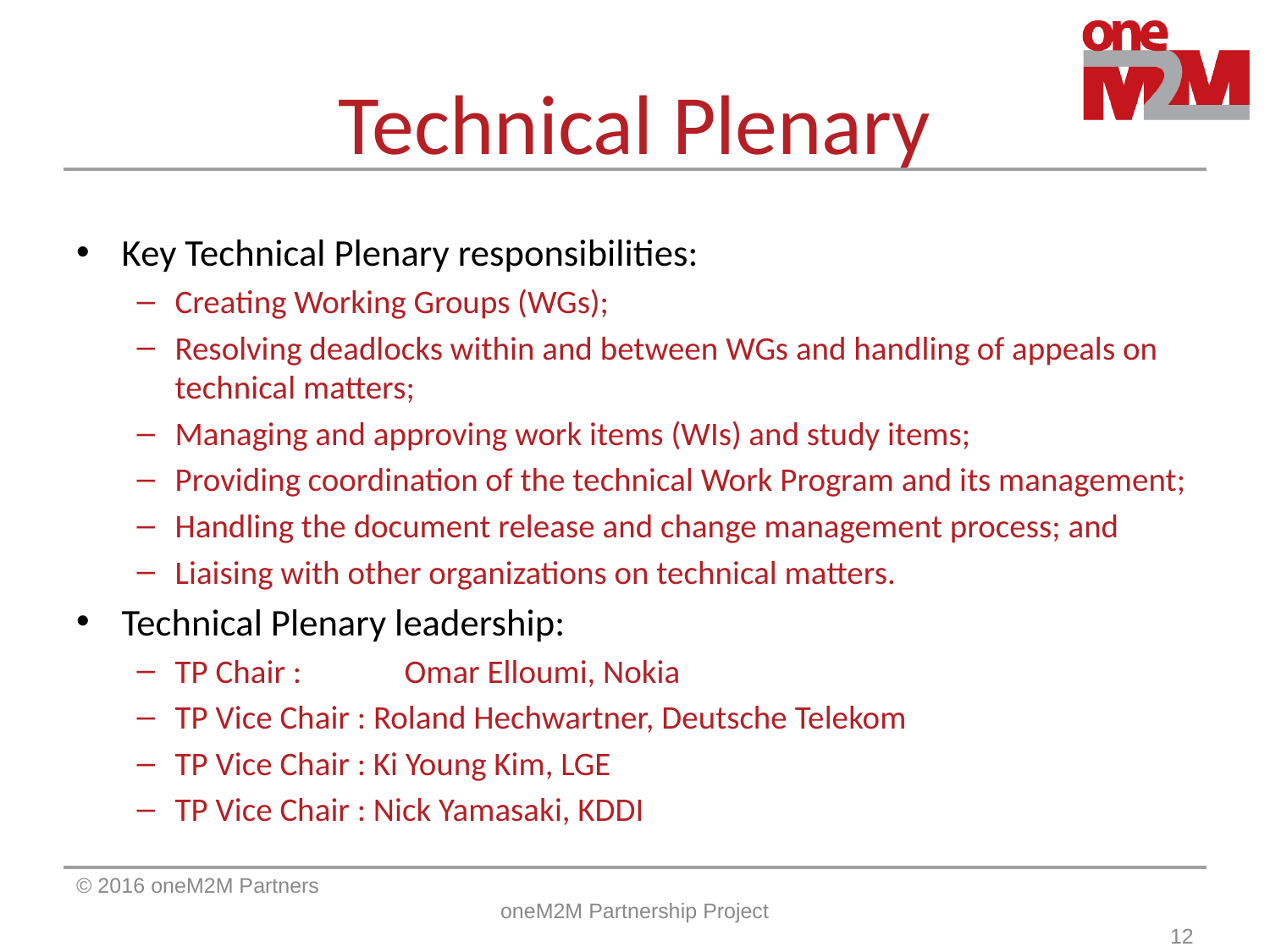

# Technical Plenary
Key Technical Plenary responsibilities:
Creating Working Groups (WGs);
Resolving deadlocks within and between WGs and handling of appeals on technical matters;
Managing and approving work items (WIs) and study items;
Providing coordination of the technical Work Program and its management;
Handling the document release and change management process; and
Liaising with other organizations on technical matters.
Technical Plenary leadership:
TP Chair : 	        Omar Elloumi, Nokia
TP Vice Chair : Roland Hechwartner, Deutsche Telekom
TP Vice Chair : Ki Young Kim, LGE
TP Vice Chair : Nick Yamasaki, KDDI

© 2016 oneM2M Partners
oneM2M Partnership Project
12